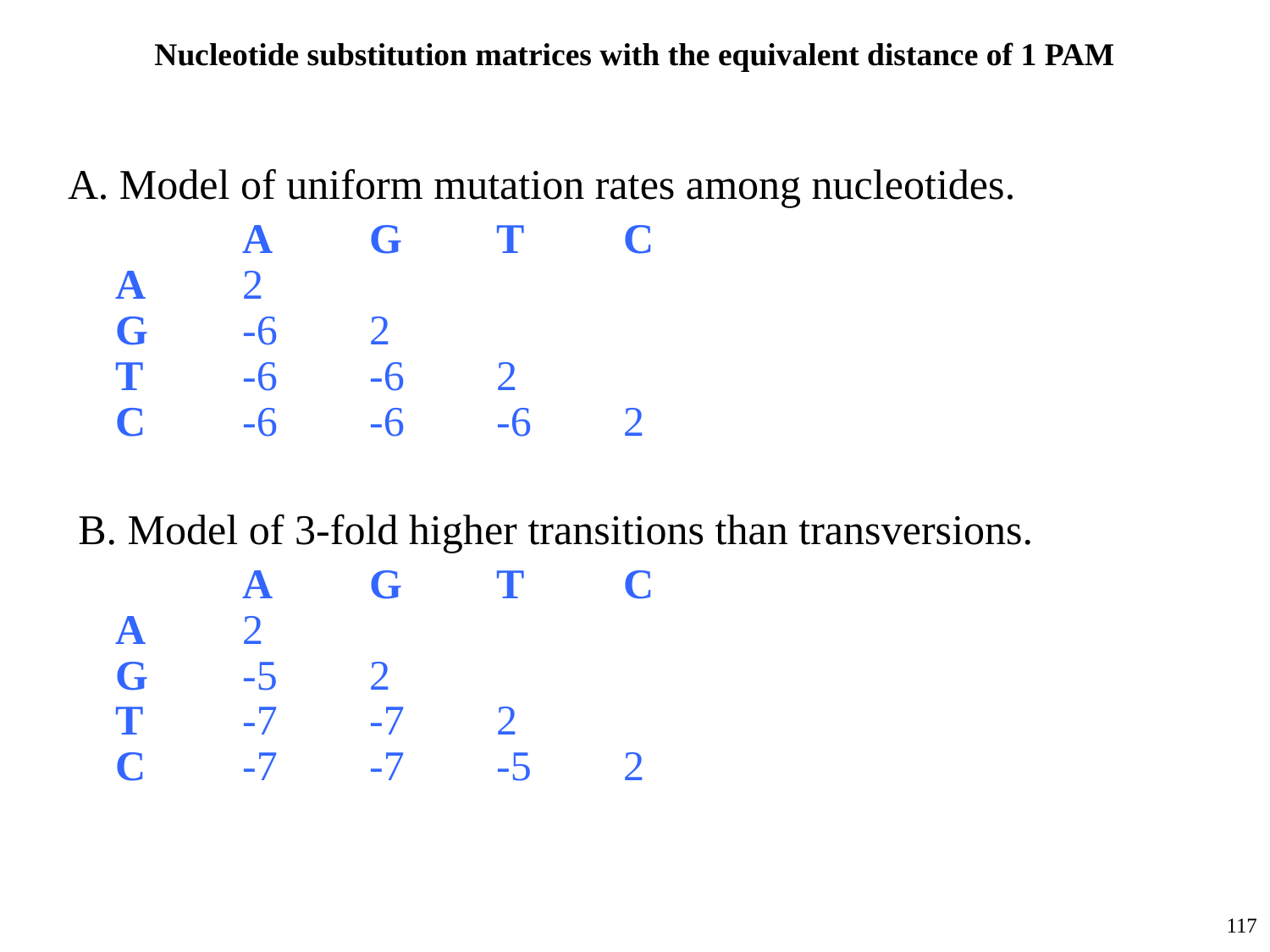

# Nucleotide substitution matrices with the equivalent distance of 1 PAM
A. Model of uniform mutation rates among nucleotides.
		A 	G 	T 	C
A 	2
G 	-6 	2
T 	-6 	-6 	2
C	-6 	-6 	-6 	2

 B. Model of 3-fold higher transitions than transversions.
		A 	G 	T 	C
A 	2
G	-5 	2
T 	-7 	-7 	2
C 	-7 	-7 	-5 	2
117